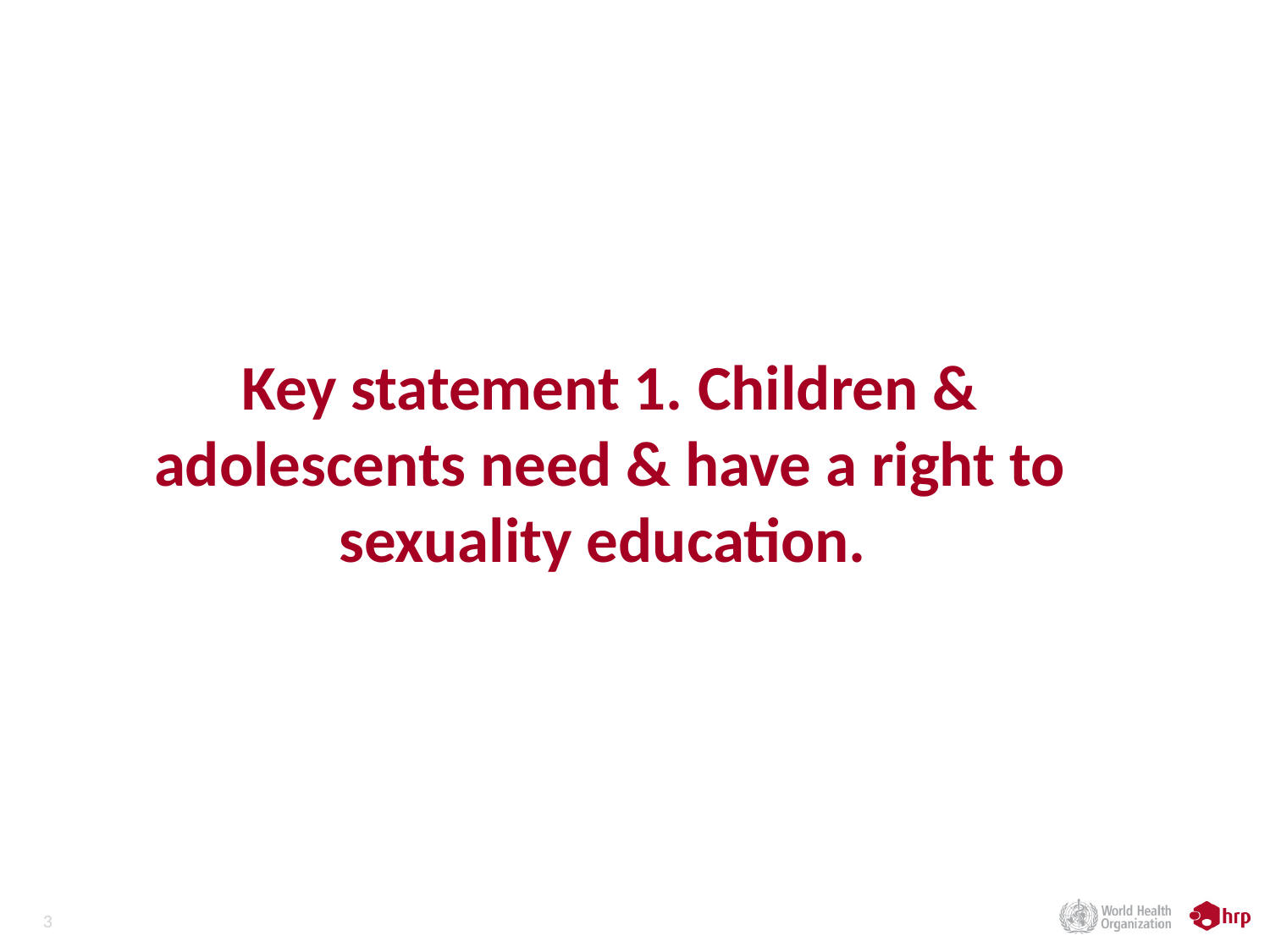

# Key statement 1. Children & adolescents need & have a right to sexuality education.